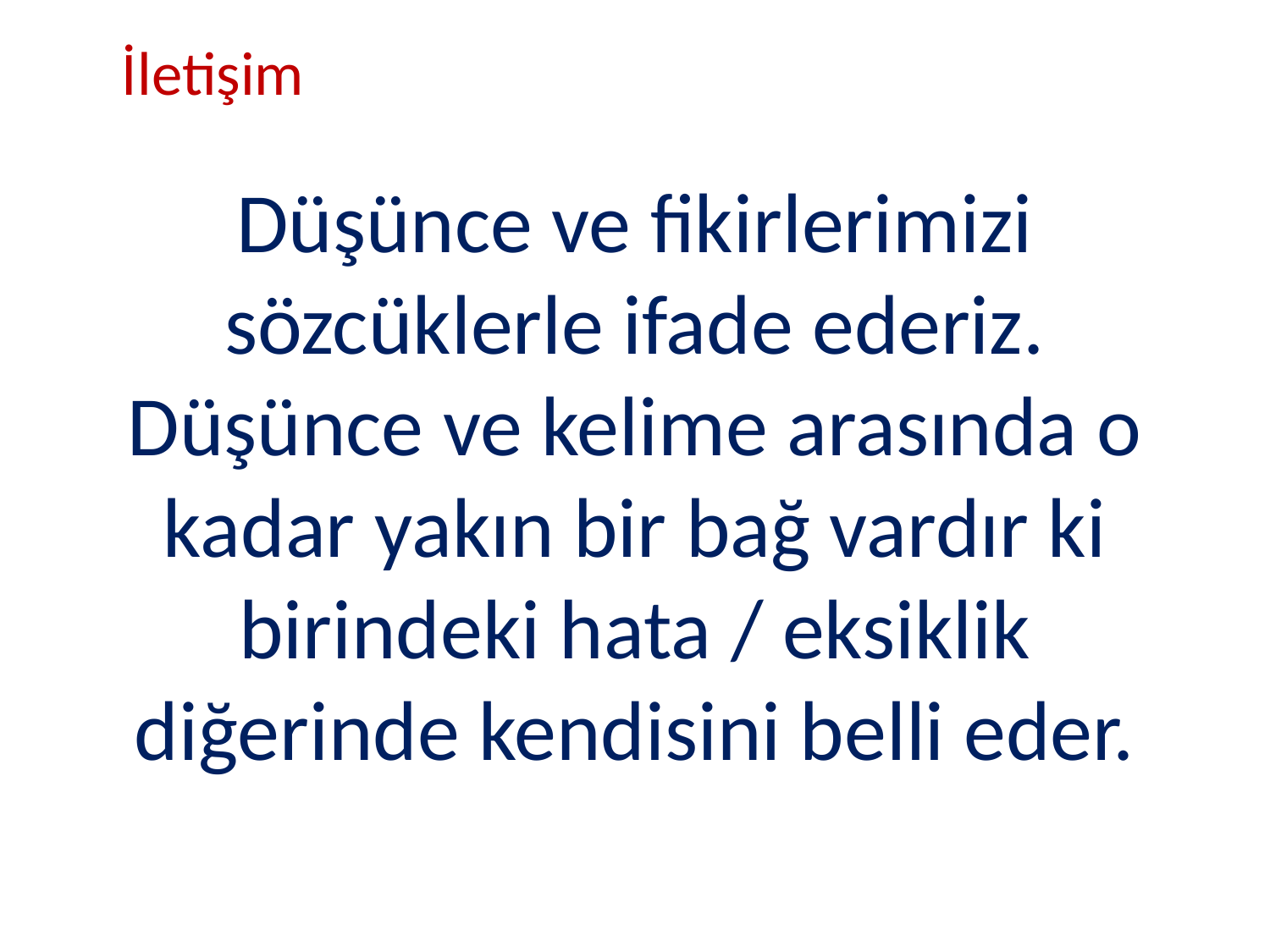

İletişim
Düşünce ve fikirlerimizi sözcüklerle ifade ederiz. Düşünce ve kelime arasında o kadar yakın bir bağ vardır ki birindeki hata / eksiklik diğerinde kendisini belli eder.